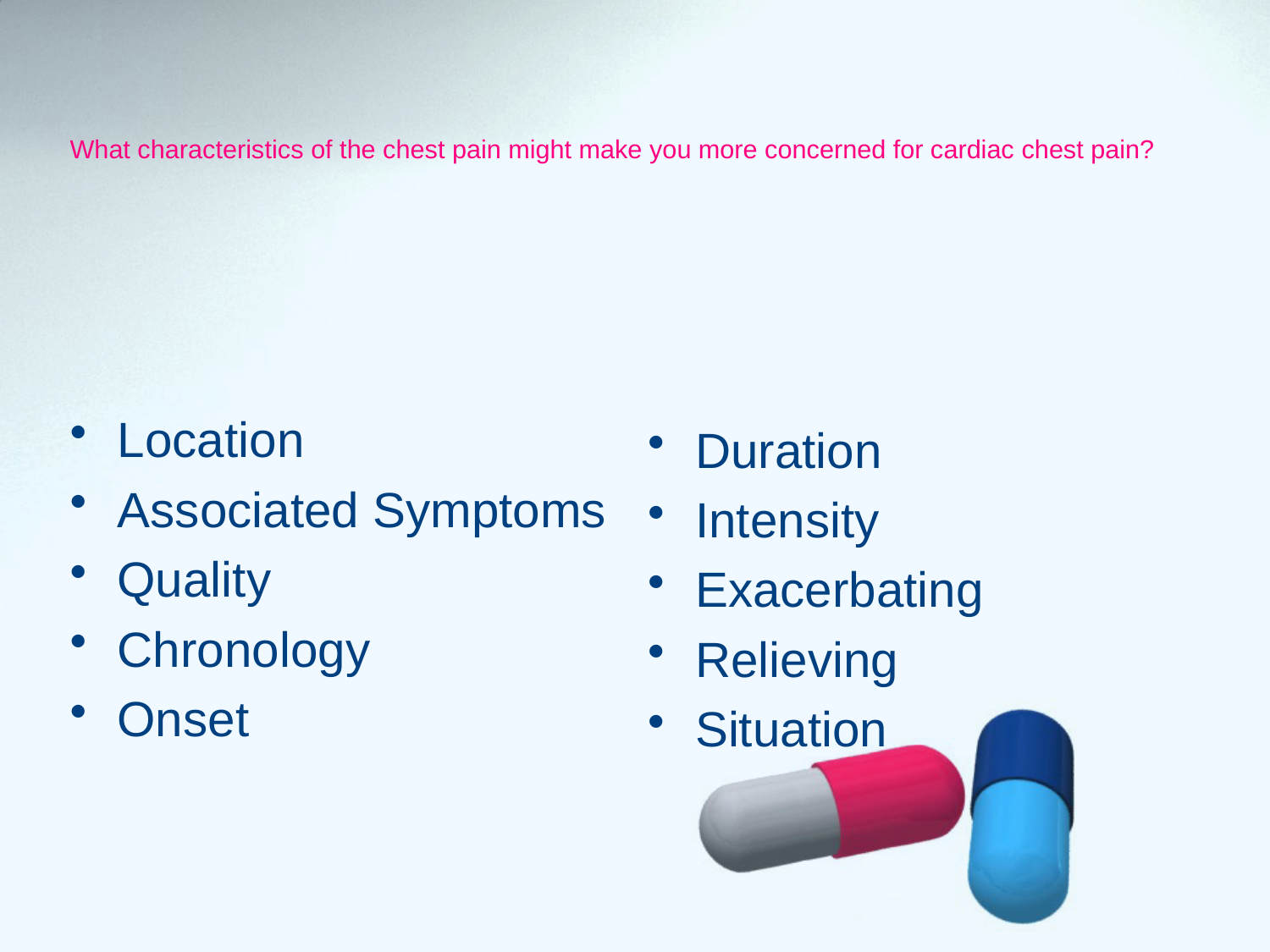

What characteristics of the chest pain might make you more concerned for cardiac chest pain?
Location
Associated Symptoms
Quality
Chronology
Onset
Duration
Intensity
Exacerbating
Relieving
Situation